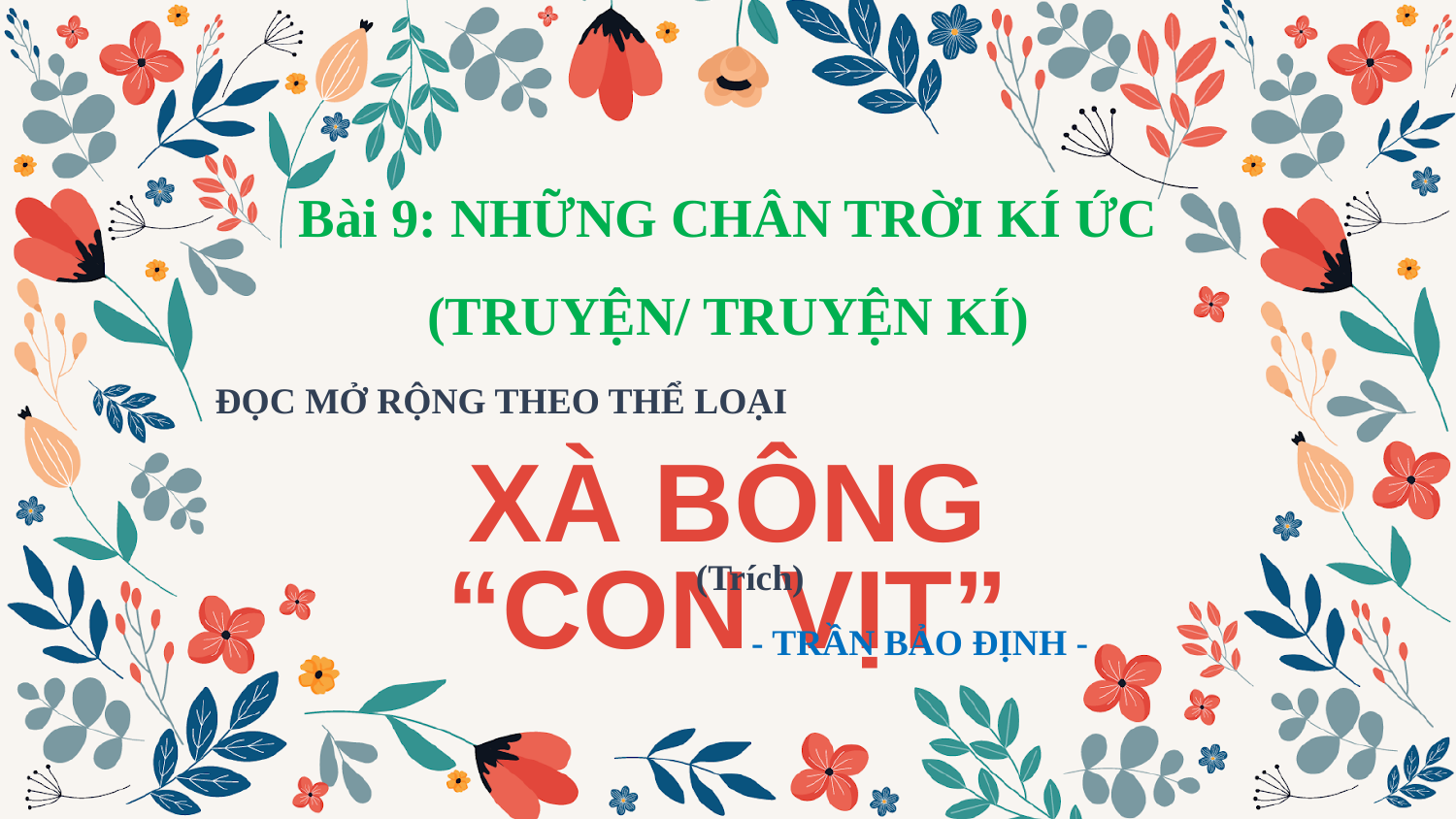

Bài 9: NHỮNG CHÂN TRỜI KÍ ỨC
(TRUYỆN/ TRUYỆN KÍ)
ĐỌC MỞ RỘNG THEO THỂ LOẠI
# XÀ BÔNG “CON VỊT”
(Trích)
- TRẦN BẢO ĐỊNH -